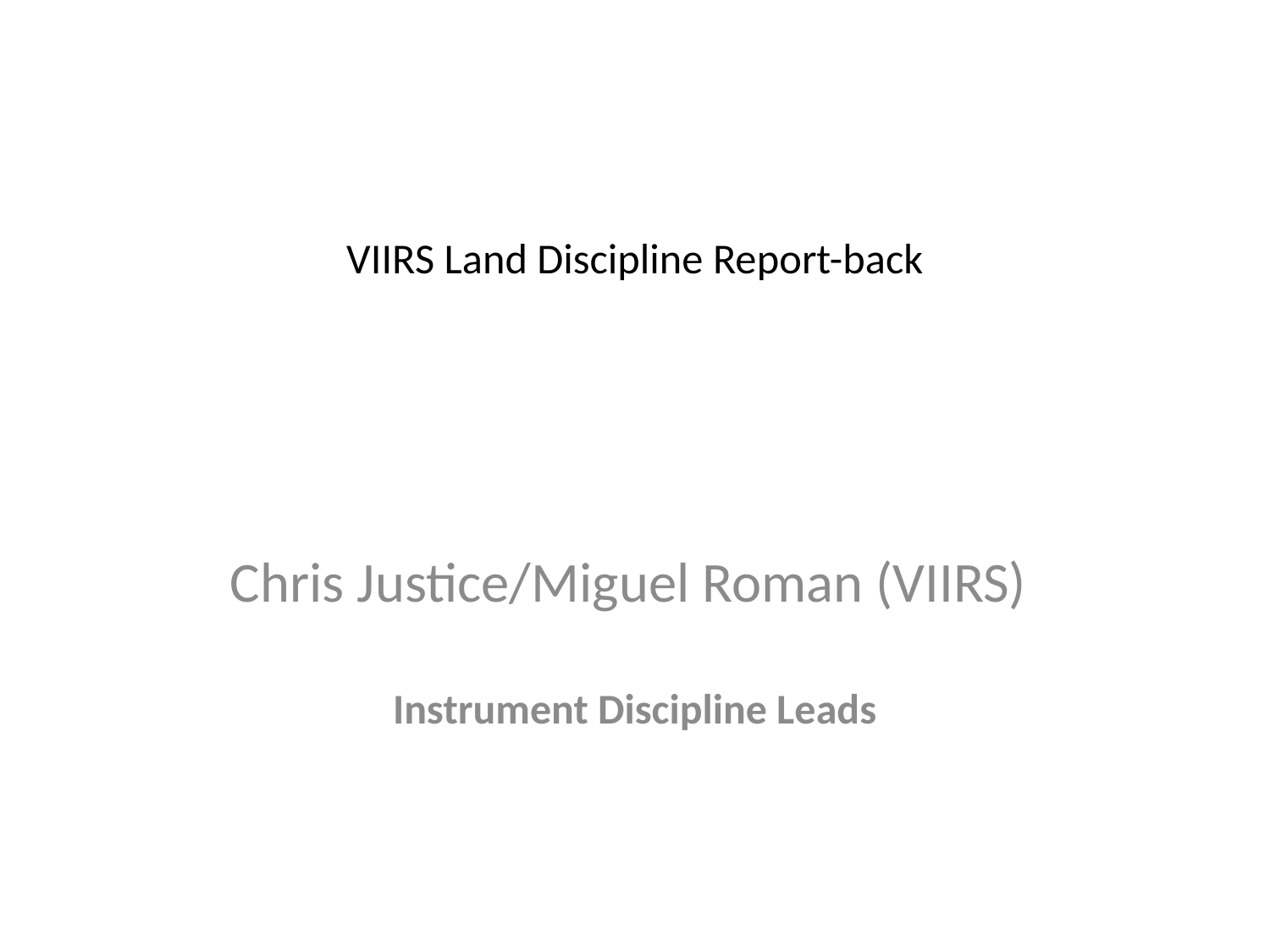

# VIIRS Land Discipline Report-back
Chris Justice/Miguel Roman (VIIRS)

Instrument Discipline Leads